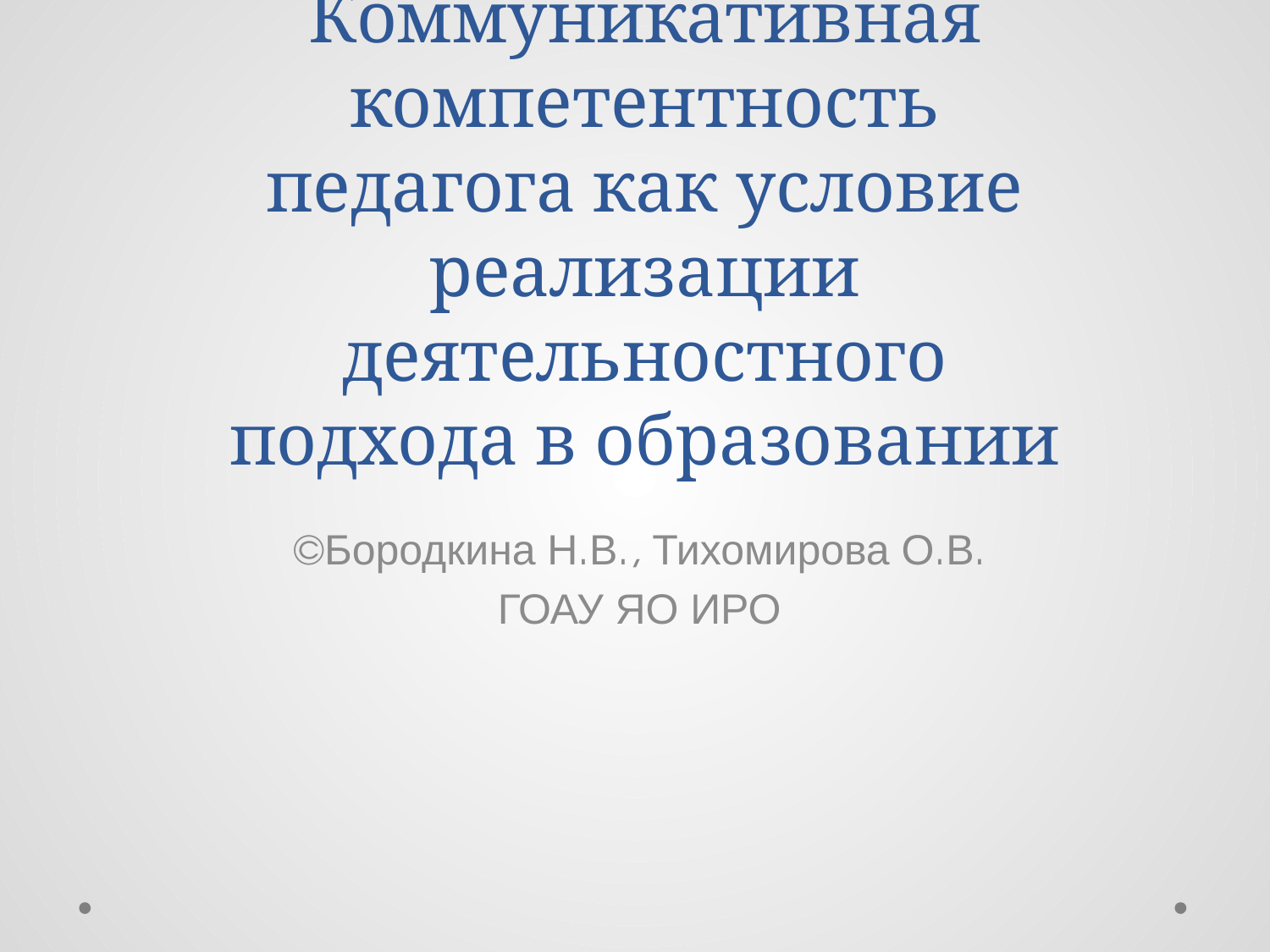

# Коммуникативная компетентность педагога как условие реализации деятельностного подхода в образовании
©Бородкина Н.В., Тихомирова О.В.
ГОАУ ЯО ИРО